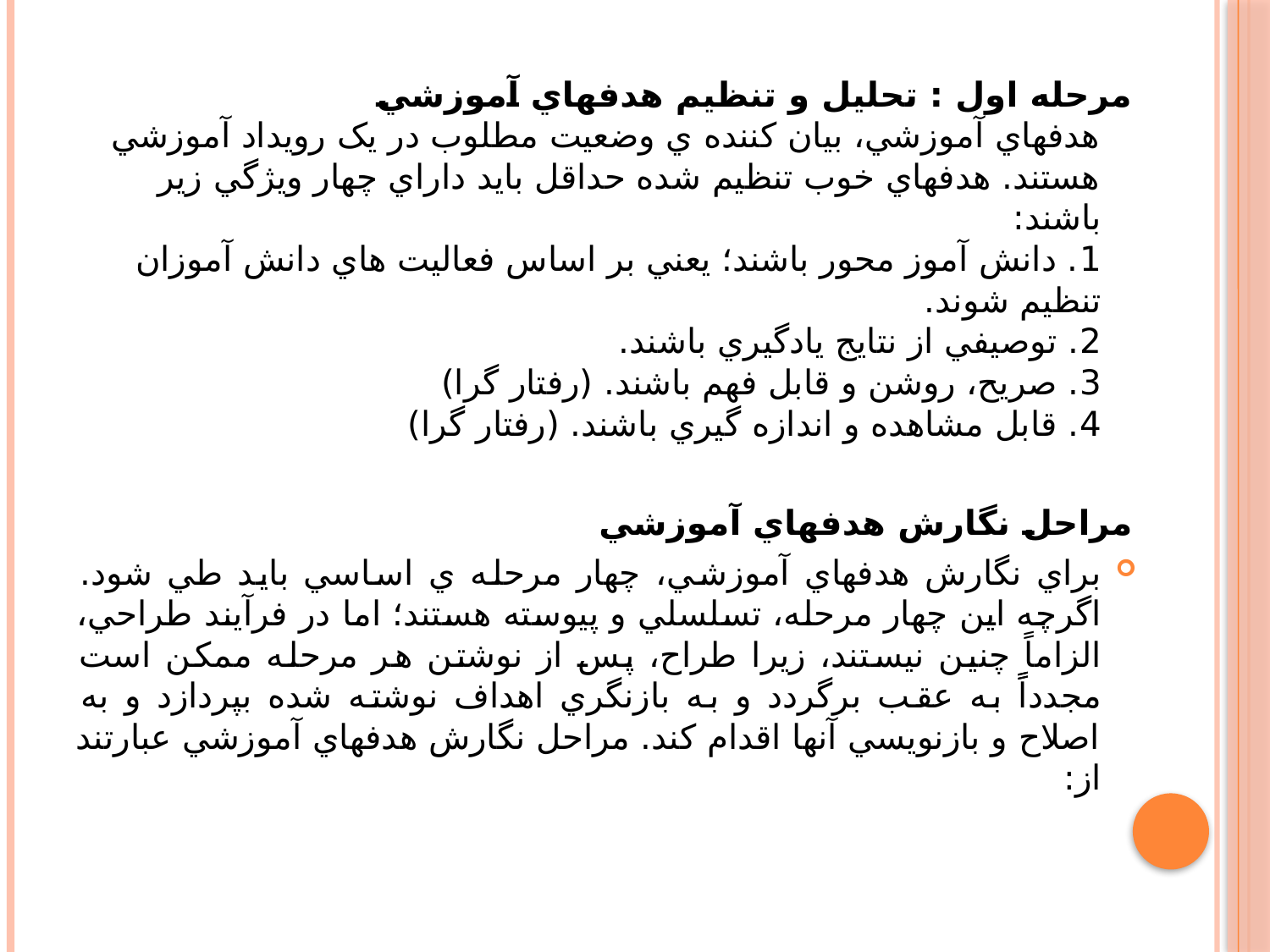

مرحله اول : تحليل و تنظيم هدفهاي آموزشي
هدفهاي آموزشي، بيان کننده ي وضعيت مطلوب در يک رويداد آموزشي هستند. هدفهاي خوب تنظيم شده حداقل بايد داراي چهار ويژگي زير باشند:
1. دانش آموز محور باشند؛ يعني بر اساس فعاليت هاي دانش آموزان تنظيم شوند.
2. توصيفي از نتايج يادگيري باشند.
3. صريح، روشن و قابل فهم باشند. (رفتار گرا)
4. قابل مشاهده و اندازه گيري باشند. (رفتار گرا)

مراحل نگارش هدفهاي آموزشي
براي نگارش هدفهاي آموزشي، چهار مرحله ي اساسي بايد طي شود. اگرچه اين چهار مرحله، تسلسلي و پيوسته هستند؛ اما در فرآيند طراحي، الزاماً چنين نيستند، زيرا طراح، پس از نوشتن هر مرحله ممکن است مجدداًً به عقب برگردد و به بازنگري اهداف نوشته شده بپردازد و به اصلاح و بازنويسي آنها اقدام کند. مراحل نگارش هدفهاي آموزشي عبارتند از: